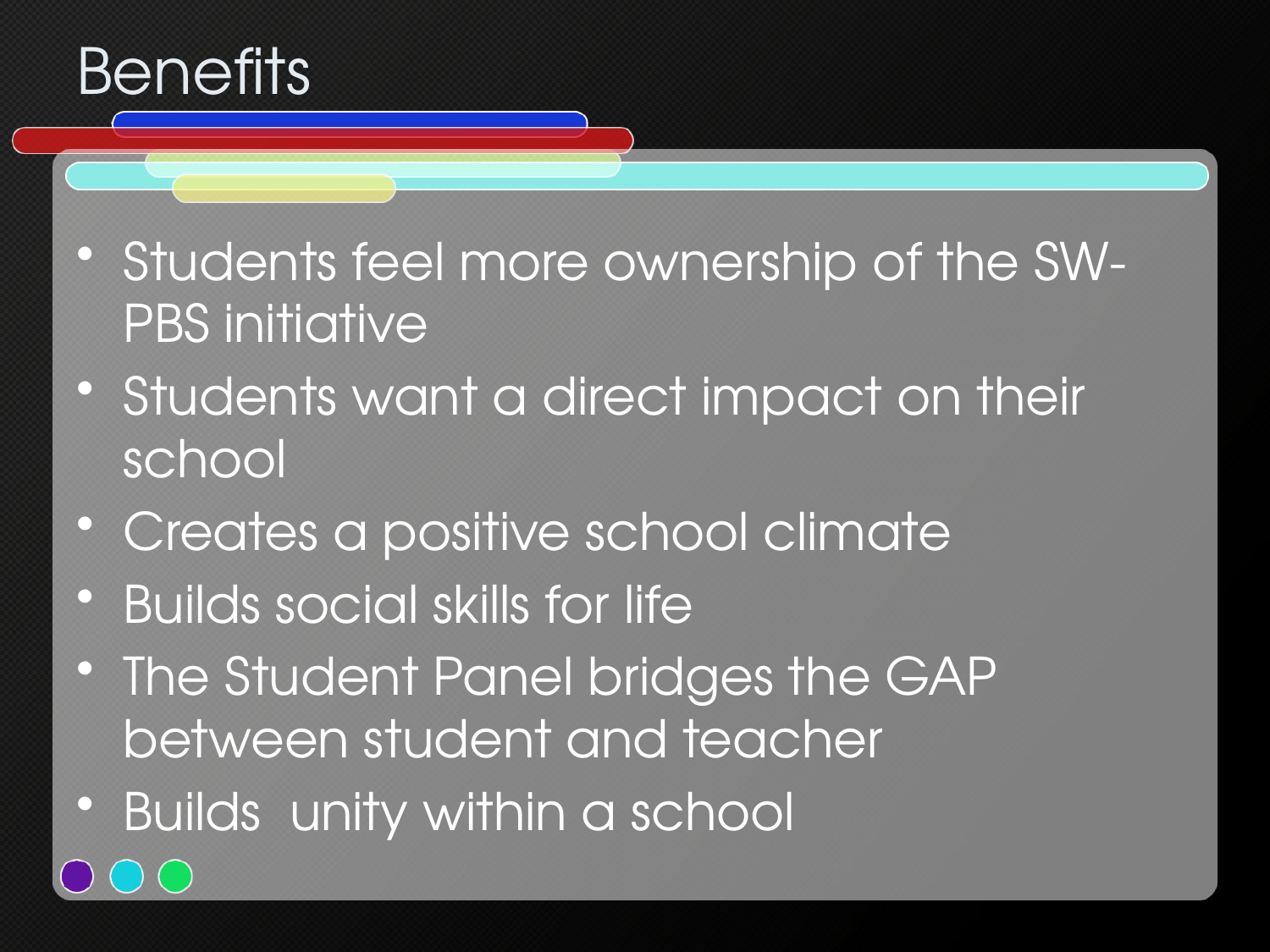

# Benefits
Students feel more ownership of the SW-PBS initiative
Students want a direct impact on their school
Creates a positive school climate
Builds social skills for life
The Student Panel bridges the GAP between student and teacher
Builds  unity within a school